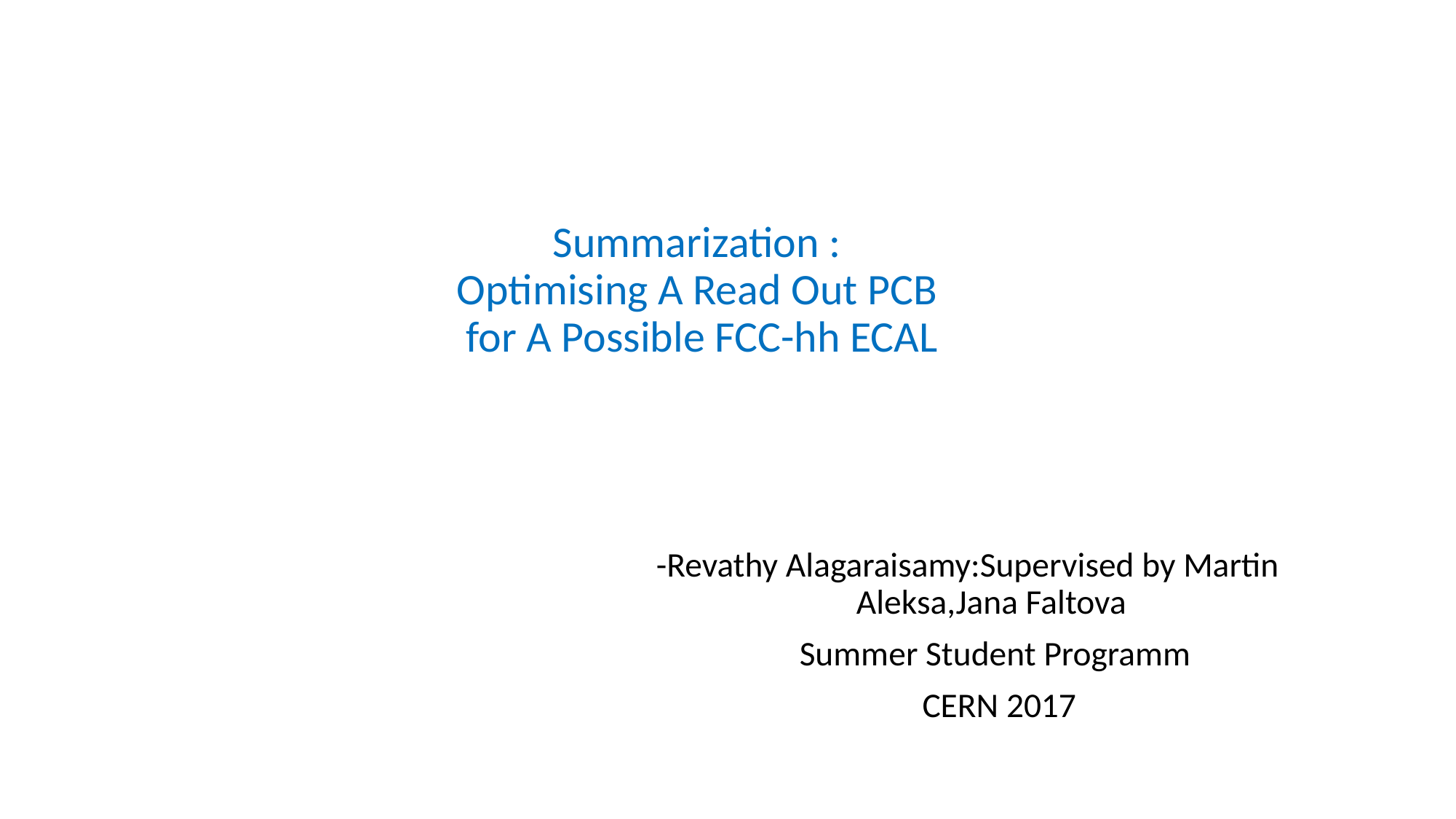

# Summarization : Optimising A Read Out PCB for A Possible FCC-hh ECAL
-Revathy Alagaraisamy:Supervised by Martin       Aleksa,Jana Faltova
 Summer Student Programm
  CERN 2017